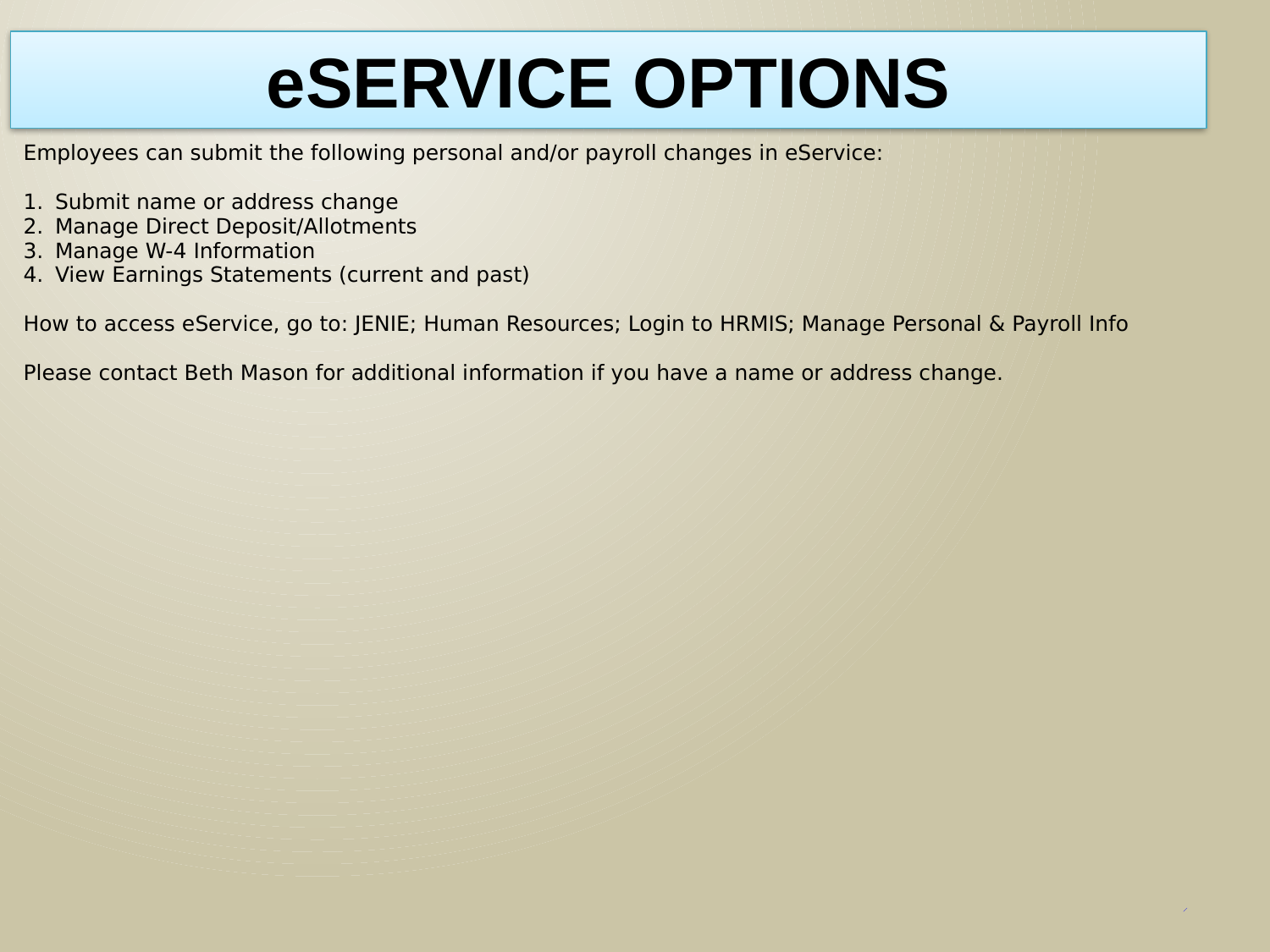

eSERVICE OPTIONS
Employees can submit the following personal and/or payroll changes in eService:

Submit name or address change
Manage Direct Deposit/Allotments
Manage W-4 Information
View Earnings Statements (current and past)

How to access eService, go to: JENIE; Human Resources; Login to HRMIS; Manage Personal & Payroll Info

Please contact Beth Mason for additional information if you have a name or address change.